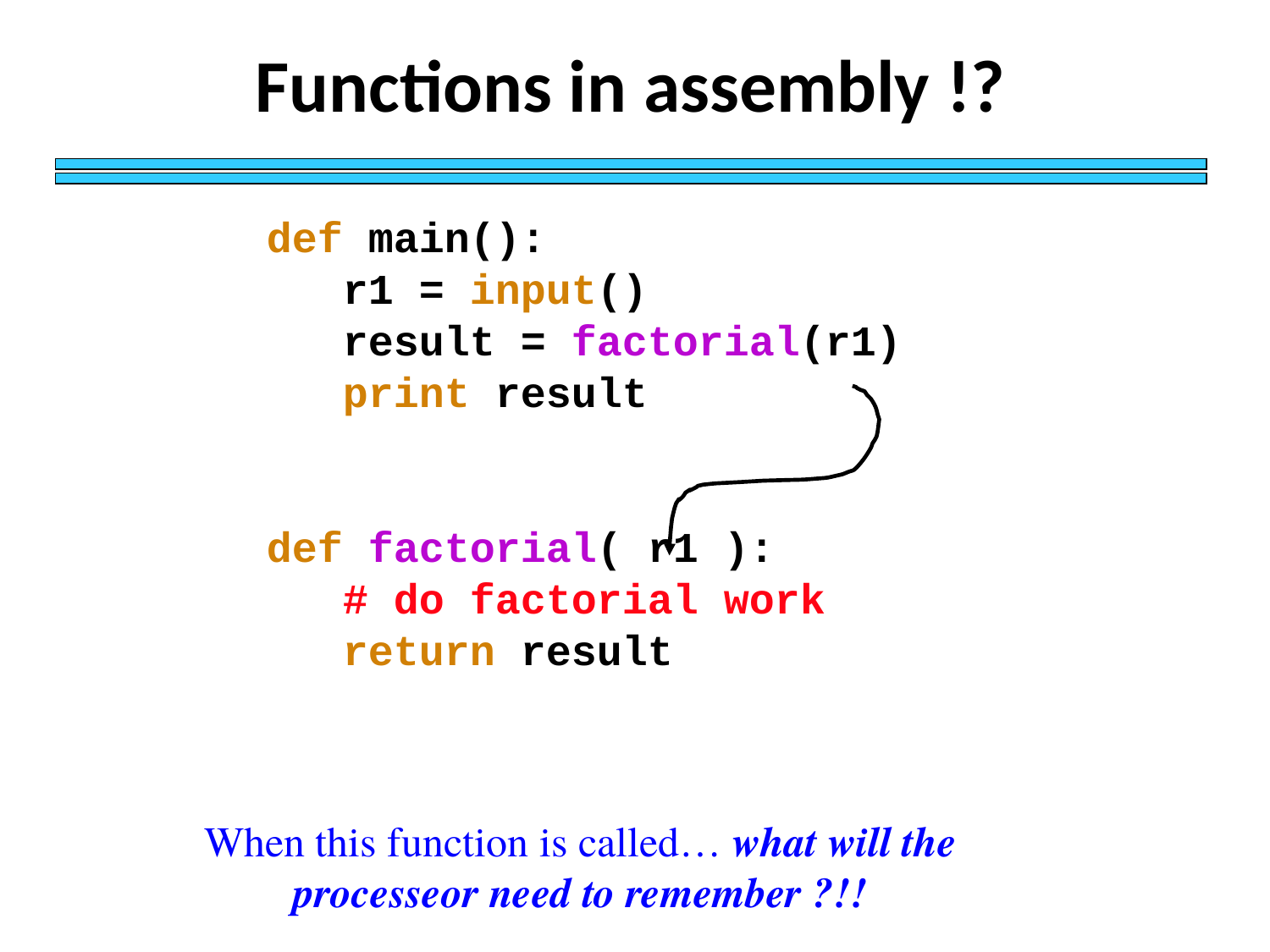

Functions in assembly !?

def main():
   r1 = input()
   result = factorial(r1)
   print result

def factorial( r1 ):
   # do factorial work
   return result

When this function is called… what will the processeor need to remember ?!!